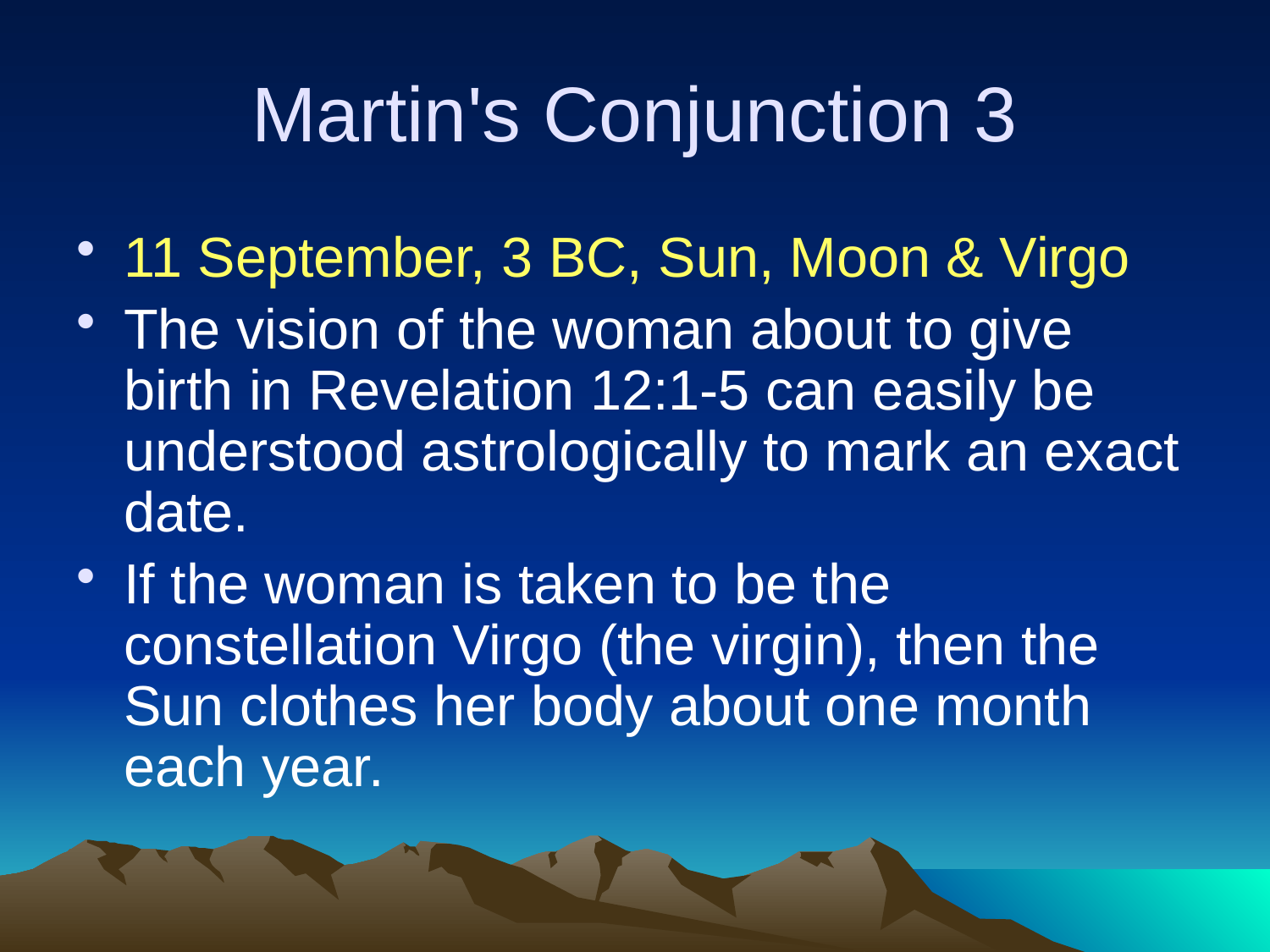

# Martin's Conjunction 3
11 September, 3 BC, Sun, Moon & Virgo
The vision of the woman about to give birth in Revelation 12:1-5 can easily be understood astrologically to mark an exact date.
If the woman is taken to be the constellation Virgo (the virgin), then the Sun clothes her body about one month each year.